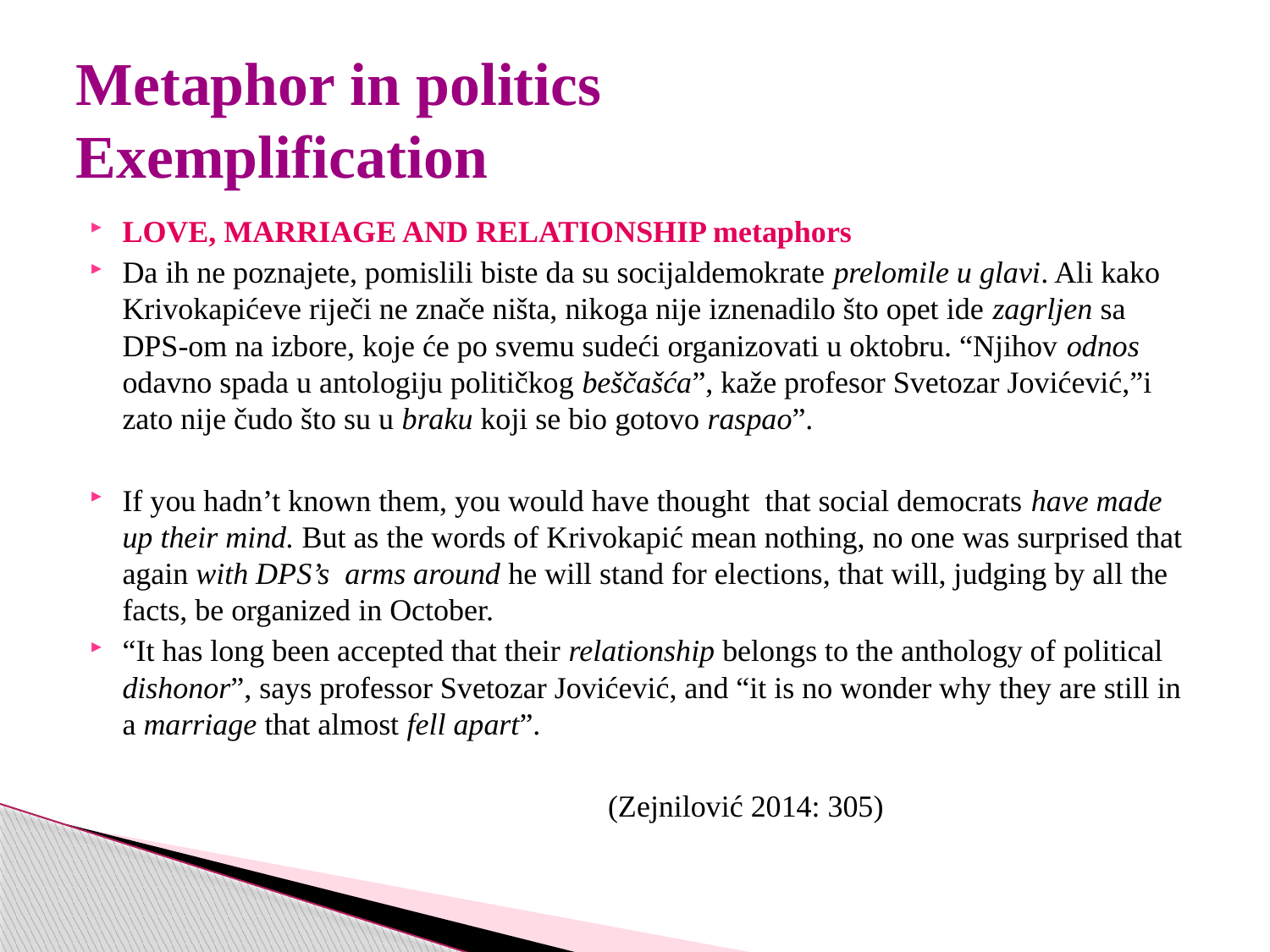

# Metaphor in politics Exemplification
LOVE, MARRIAGE AND RELATIONSHIP metaphors
Da ih ne poznajete, pomislili biste da su socijaldemokrate prelomile u glavi. Ali kako Krivokapićeve riječi ne znače ništa, nikoga nije iznenadilo što opet ide zagrljen sa DPS-om na izbore, koje će po svemu sudeći organizovati u oktobru. “Njihov odnos odavno spada u antologiju političkog beščašća”, kaže profesor Svetozar Jovićević,”i zato nije čudo što su u braku koji se bio gotovo raspao”.

If you hadn’t known them, you would have thought  that social democrats have made up their mind. But as the words of Krivokapić mean nothing, no one was surprised that again with DPS’s  arms around he will stand for elections, that will, judging by all the facts, be organized in October.
“It has long been accepted that their relationship belongs to the anthology of political dishonor”, says professor Svetozar Jovićević, and “it is no wonder why they are still in a marriage that almost fell apart”.

                                                                    (Zejnilović 2014: 305)